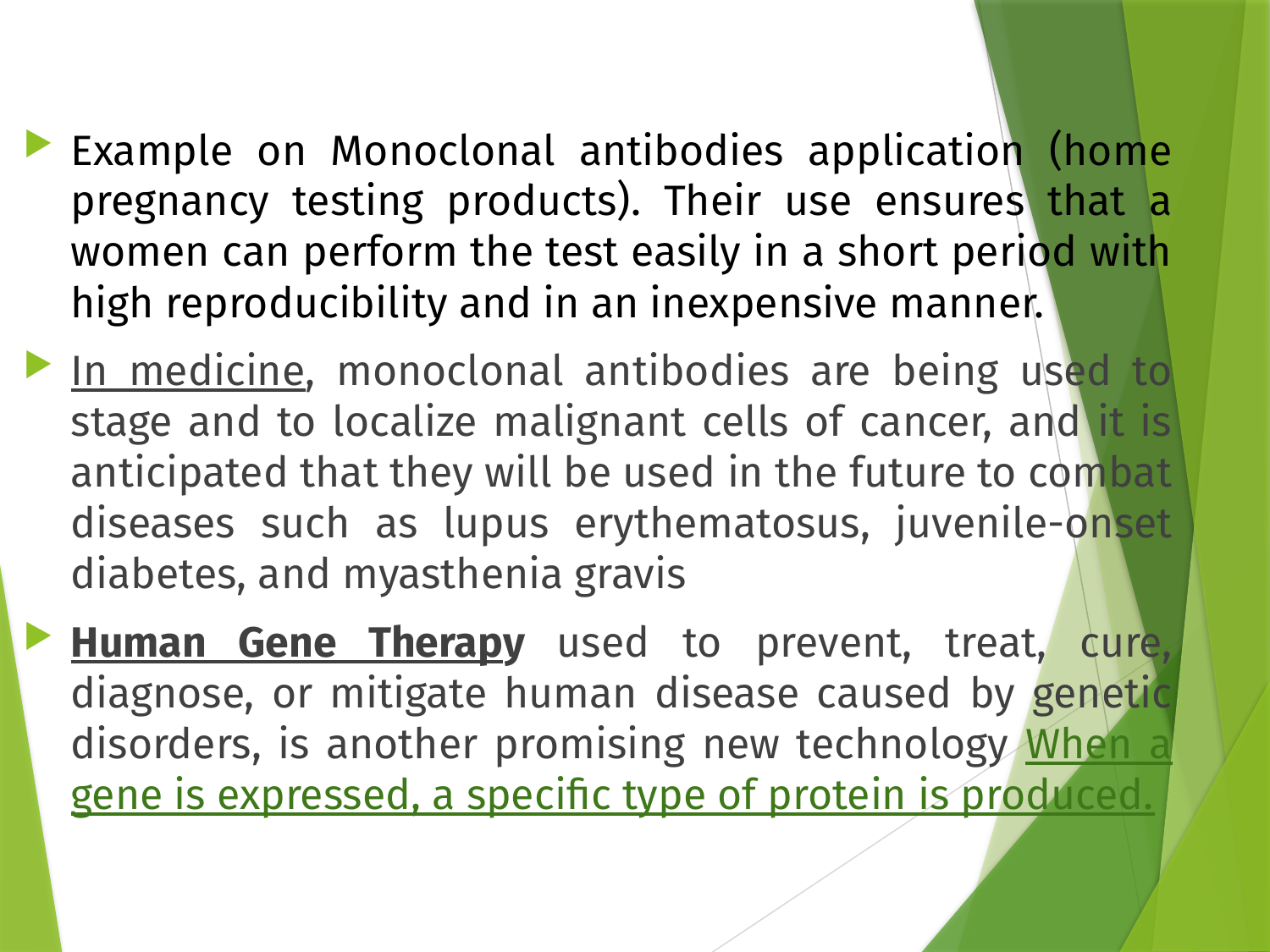

Example on Monoclonal antibodies application (home pregnancy testing products). Their use ensures that a women can perform the test easily in a short period with high reproducibility and in an inexpensive manner.
In medicine, monoclonal antibodies are being used to stage and to localize malignant cells of cancer, and it is anticipated that they will be used in the future to combat diseases such as lupus erythematosus, juvenile-onset diabetes, and myasthenia gravis
Human Gene Therapy used to prevent, treat, cure, diagnose, or mitigate human disease caused by genetic disorders, is another promising new technology When a gene is expressed, a specific type of protein is produced.